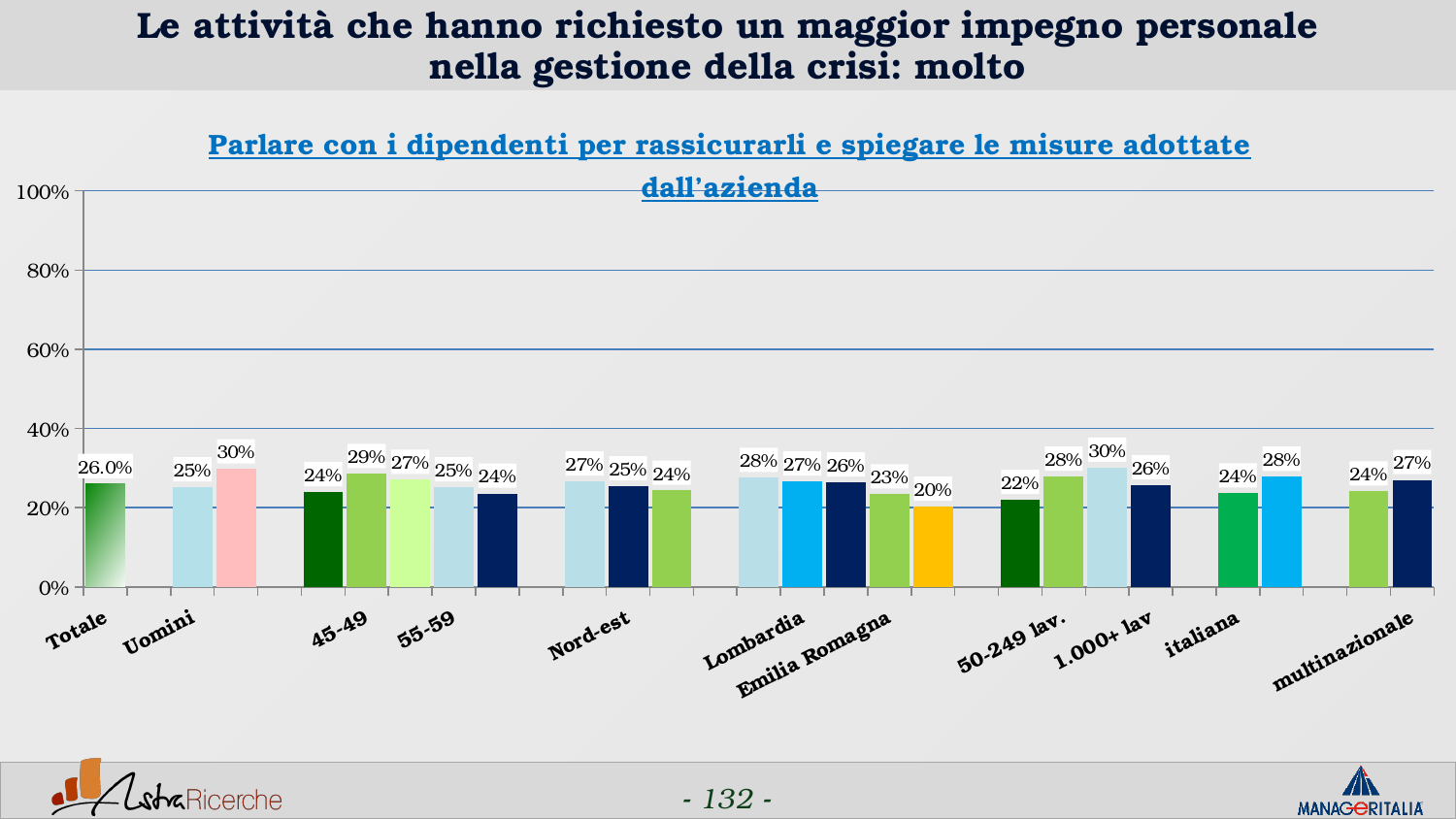

# Le attività che hanno richiesto un maggior impegno personale nella gestione della crisi: molto

### Chart: Parlare con i dipendenti per rassicurarli e spiegare le misure adottate dall’azienda

| Category | Parlare con i dipendenti per rassicurarli e spiegare le misure adottate dall’azienda |
|---|---|
| Totale | 0.26030000000000003 |
|  | None |
| Uomini | 0.2519 |
| Donne | 0.2974 |
|  | None |
| <44 | 0.2396 |
| 45-49 | 0.2857 |
| 50-54 | 0.2708 |
| 55-59 | 0.2521 |
| 60+ | 0.2359 |
|  | None |
| Nord-ovest | 0.26649999999999996 |
| Nord-est | 0.25429999999999997 |
| Centro/Sud | 0.24350000000000002 |
|  | None |
| Piemonte | 0.2759 |
| Lombardia | 0.2664 |
| Veneto | 0.2642 |
| Emilia Romagna | 0.23399999999999999 |
| Lazio | 0.203 |
|  | None |
| 1-50 lav. | 0.21989999999999998 |
| 50-249 lav. | 0.2787 |
| 250-999 lav. | 0.3015 |
| 1.000+ lav | 0.25739999999999996 |
|  | None |
| italiana | 0.2365 |
| estera | 0.2786 |
|  | None |
| nazionale | 0.2415 |
| multinazionale | 0.2702 |